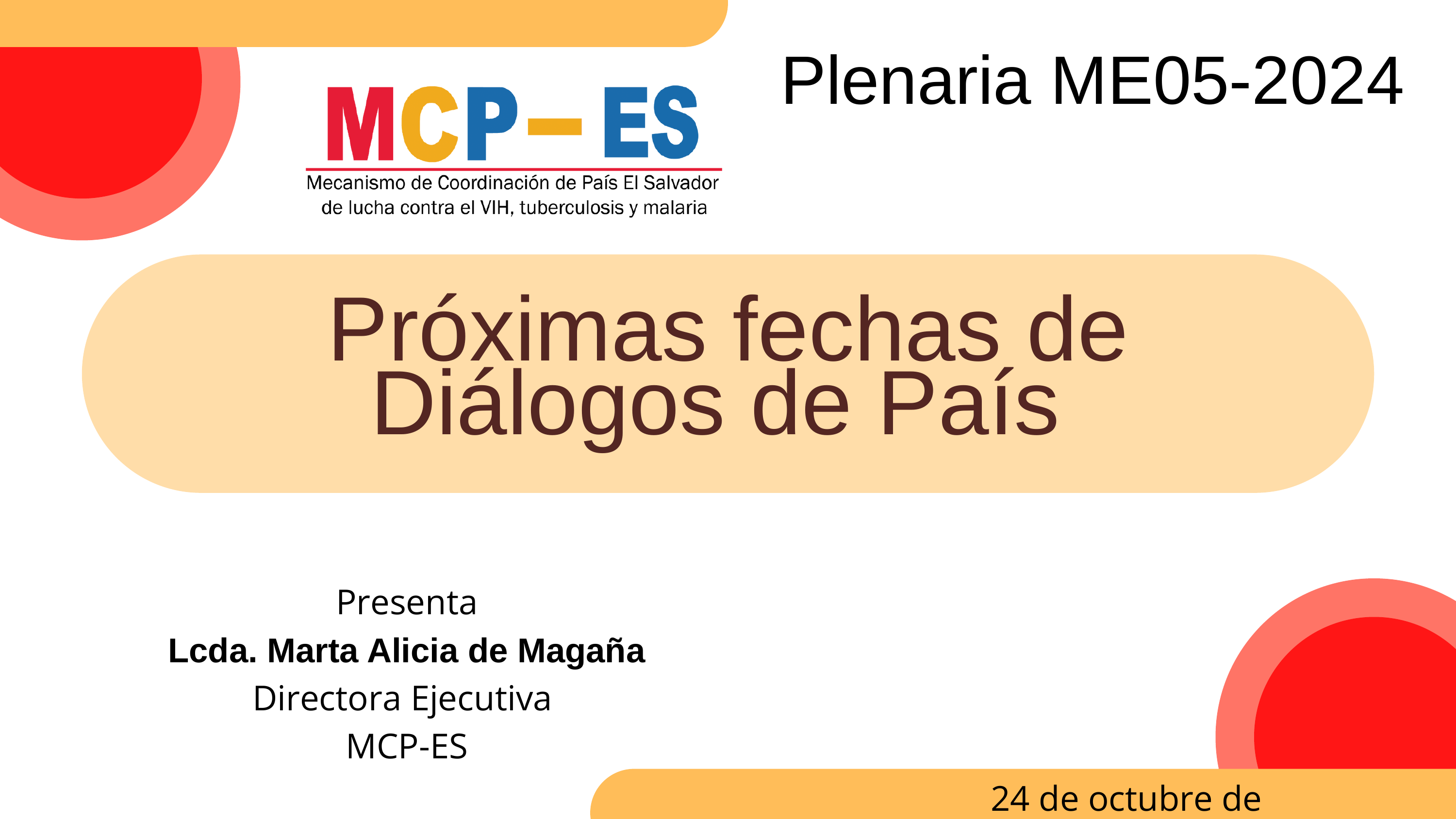

Plenaria ME05-2024

Próximas fechas de Diálogos de País
Presenta
Lcda. Marta Alicia de Magaña
Directora Ejecutiva
MCP-ES

24 de octubre de 2024